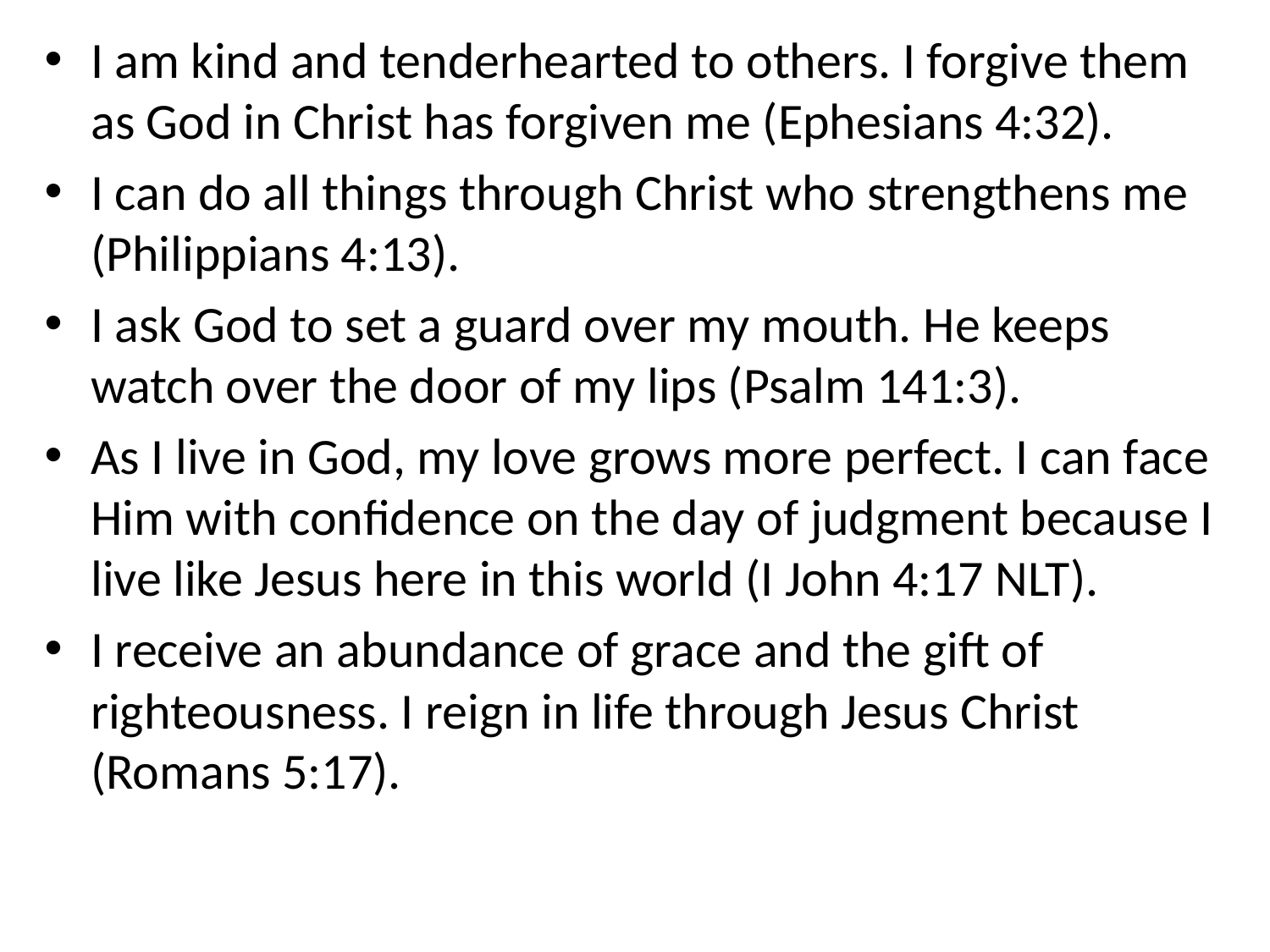

I am kind and tenderhearted to others. I forgive them as God in Christ has forgiven me (Ephesians 4:32).
I can do all things through Christ who strengthens me (Philippians 4:13).
I ask God to set a guard over my mouth. He keeps watch over the door of my lips (Psalm 141:3).
As I live in God, my love grows more perfect. I can face Him with confidence on the day of judgment because I live like Jesus here in this world (I John 4:17 NLT).
I receive an abundance of grace and the gift of righteousness. I reign in life through Jesus Christ (Romans 5:17).